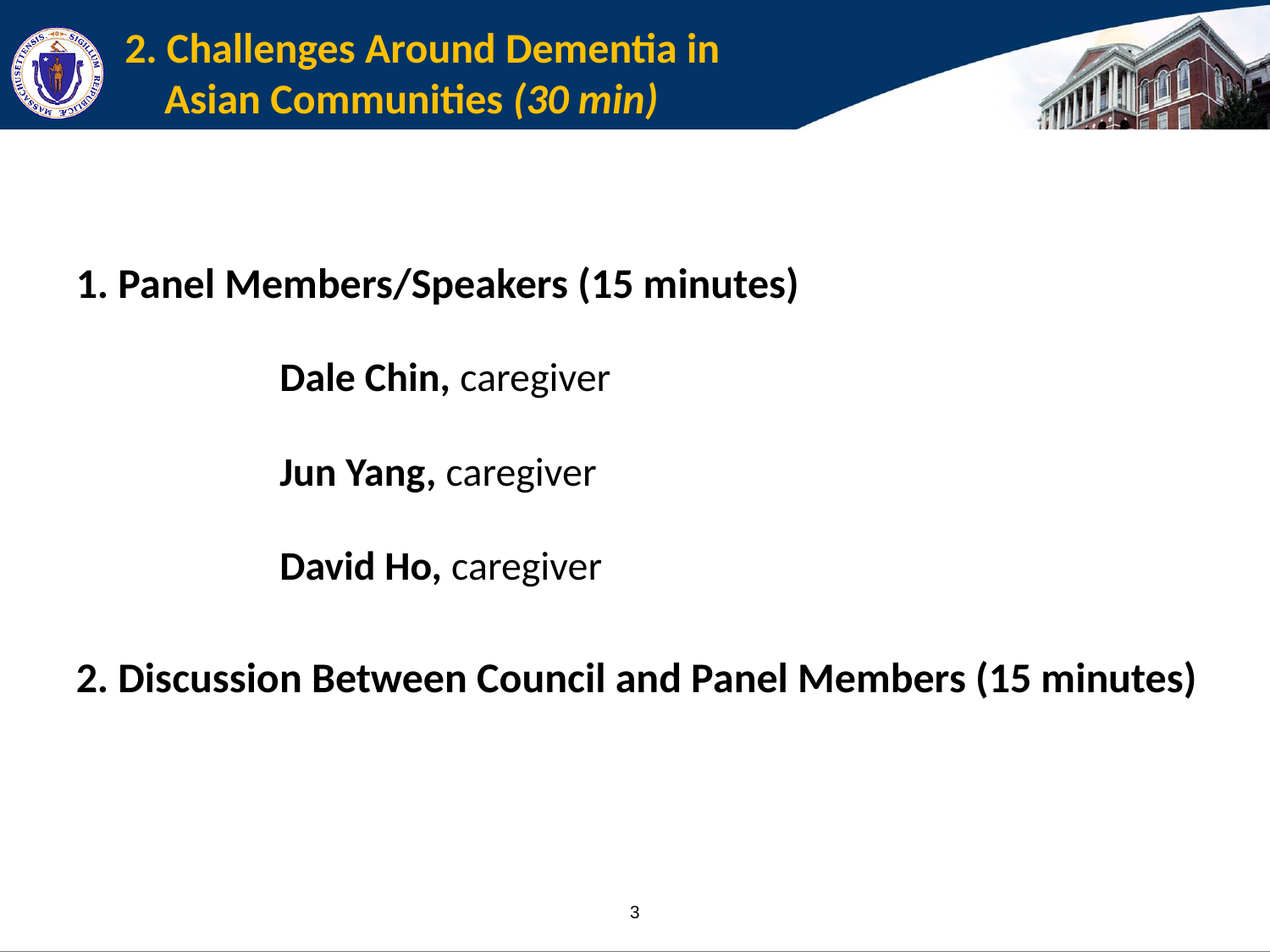

# 2. Challenges Around Dementia in Asian Communities (30 min)
1. Panel Members/Speakers (15 minutes)
Dale Chin, caregiver
Jun Yang, caregiver
David Ho, caregiver
2. Discussion Between Council and Panel Members (15 minutes)